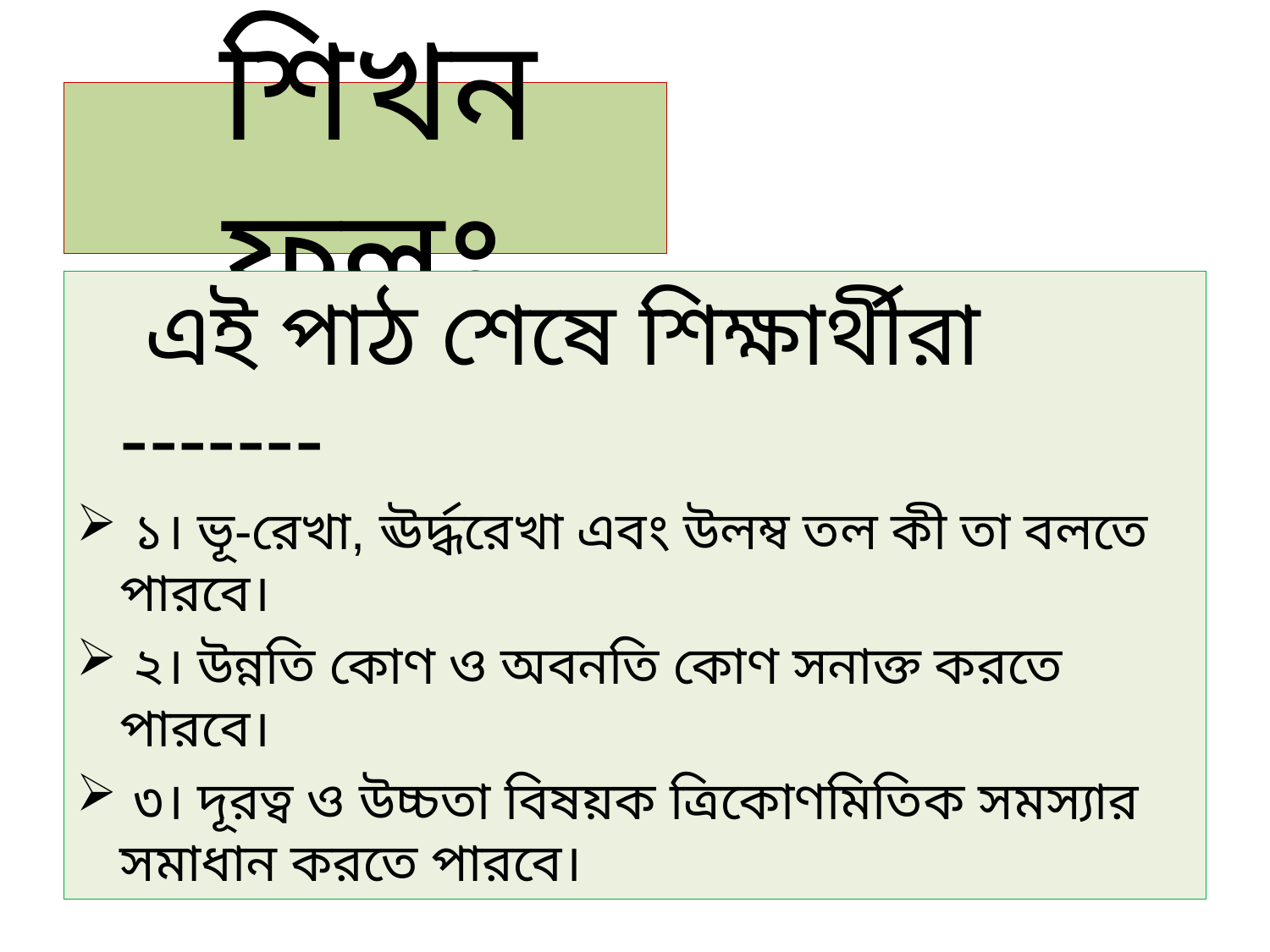

# শিখন ফলঃ
   এই পাঠ শেষে শিক্ষার্থীরা -------
 ১। ভূ-রেখা, ঊর্দ্ধরেখা এবং উলম্ব তল কী তা বলতে পারবে।
 ২। উন্নতি কোণ ও অবনতি কোণ সনাক্ত করতে পারবে।
 ৩। দূরত্ব ও উচ্চতা বিষয়ক ত্রিকোণমিতিক সমস্যার সমাধান করতে পারবে।